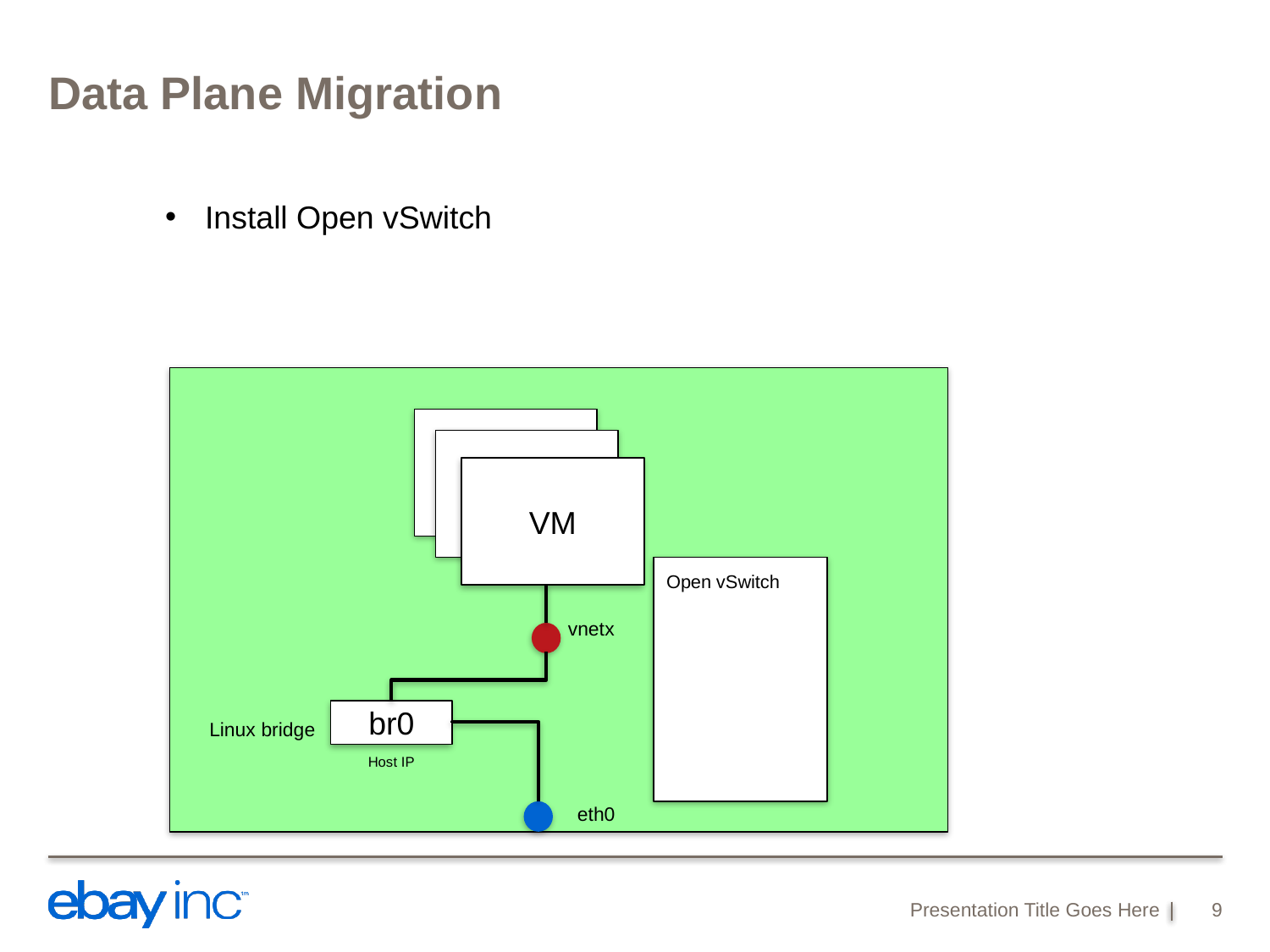

# Data Plane Migration
Install Open vSwitch

VM
VM
VM

Open vSwitch
vnetx

br0
Linux bridge
Host IP
eth0

Presentation Title Goes Here
9